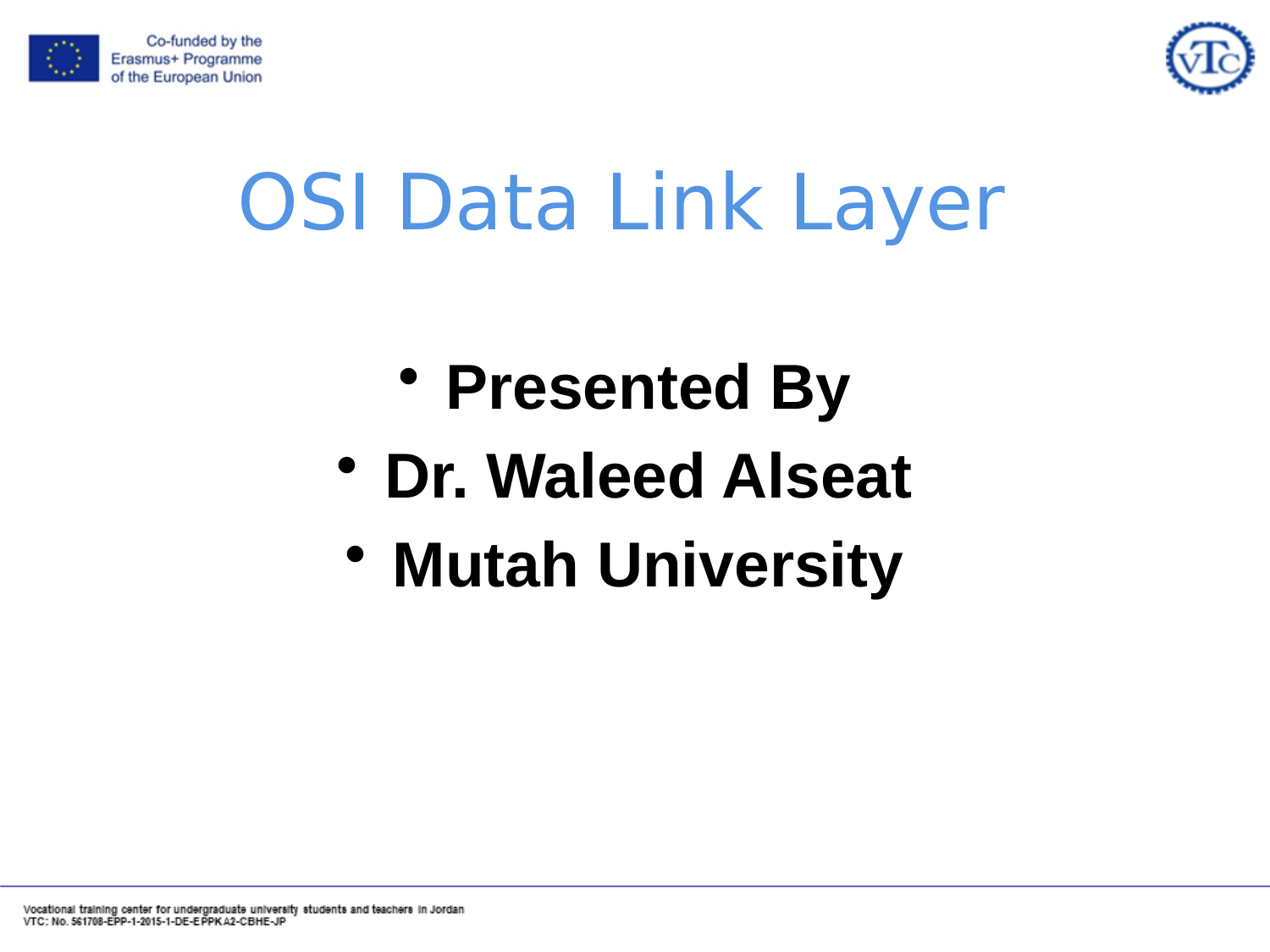

# OSI Data Link Layer

Presented By
Dr. Waleed Alseat
Mutah University